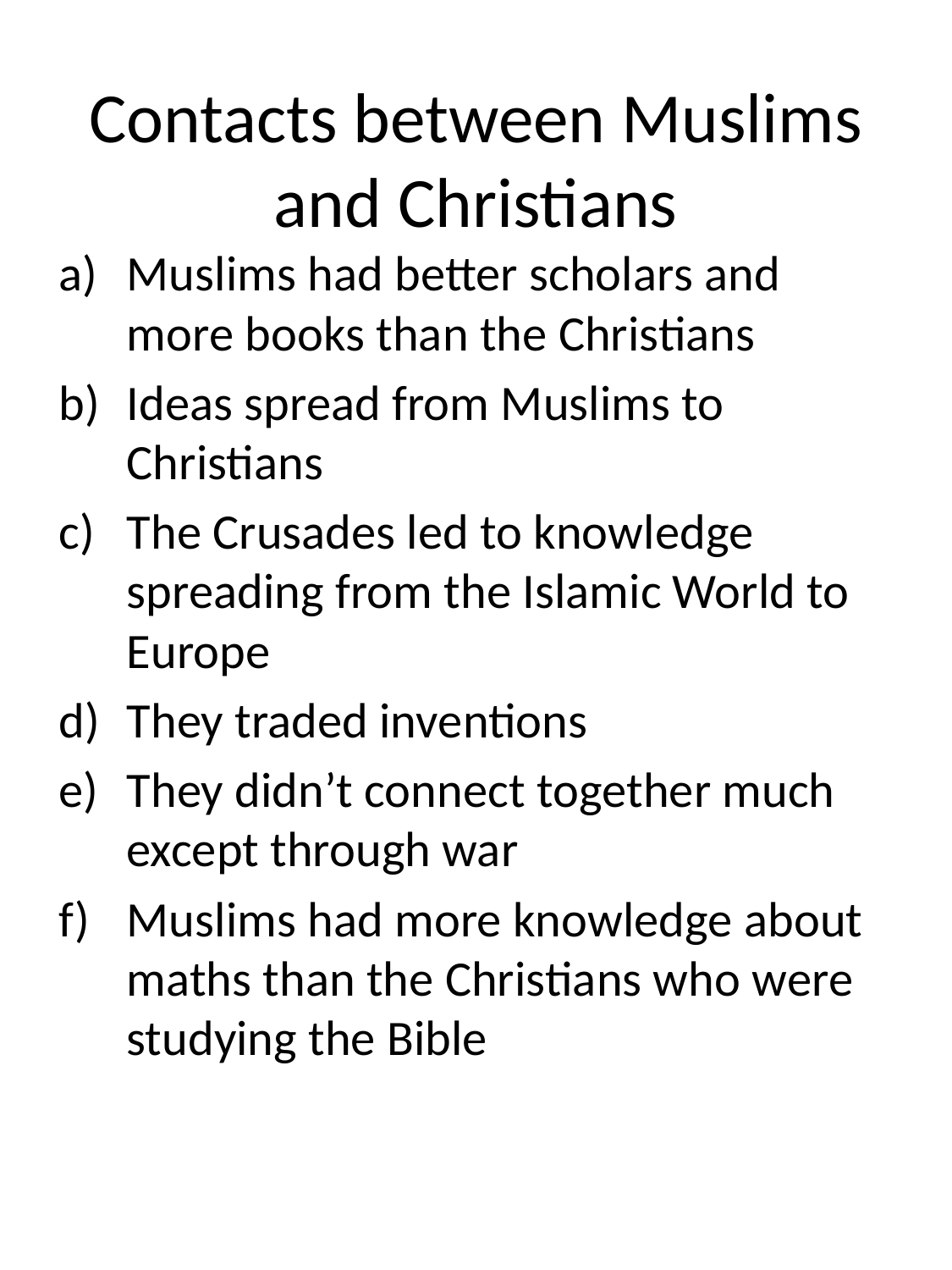

# Contacts between Muslims and Christians
Muslims had better scholars and more books than the Christians
Ideas spread from Muslims to Christians
The Crusades led to knowledge spreading from the Islamic World to Europe
They traded inventions
They didn’t connect together much except through war
Muslims had more knowledge about maths than the Christians who were studying the Bible